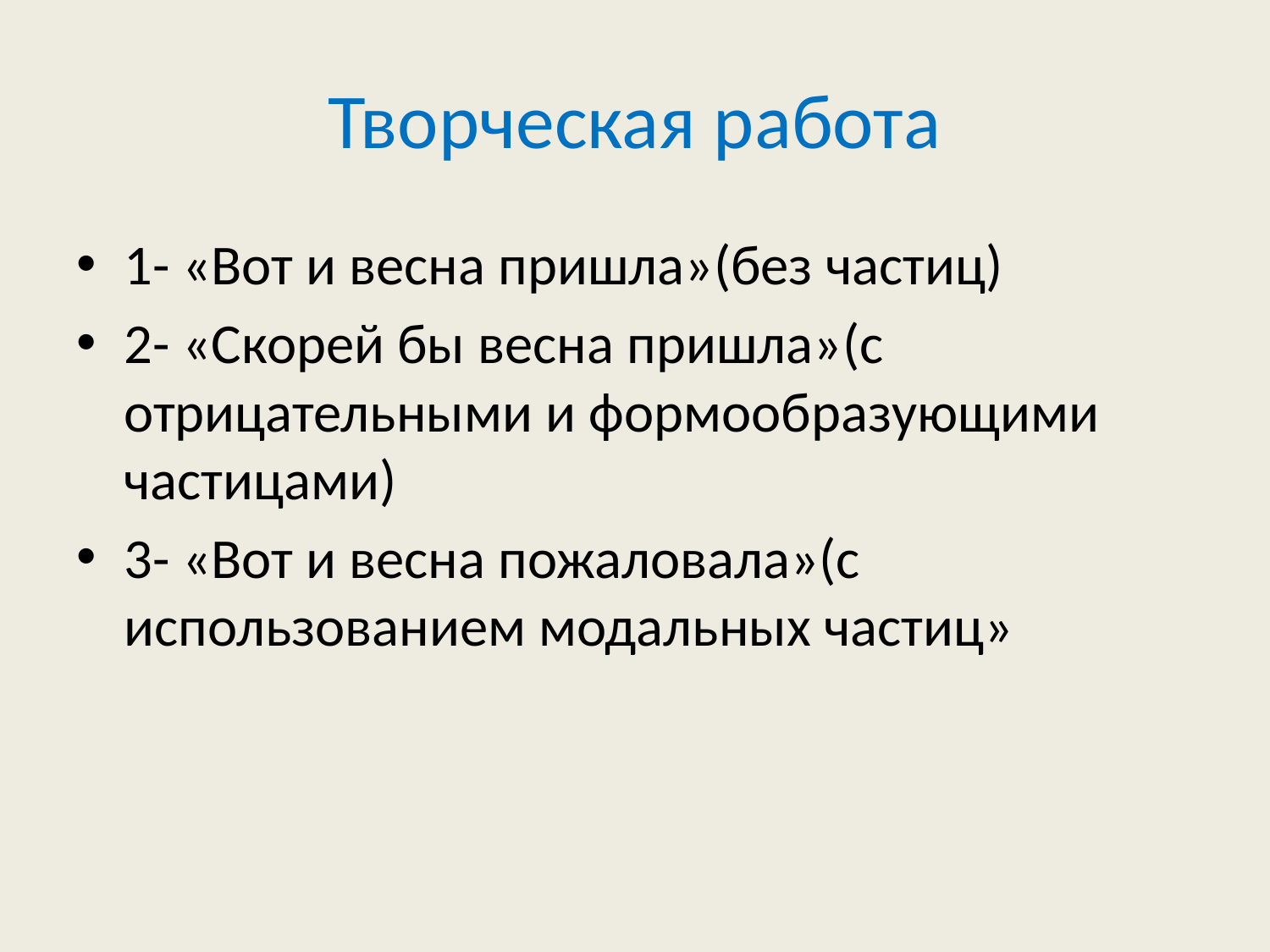

# Творческая работа
1- «Вот и весна пришла»(без частиц)
2- «Скорей бы весна пришла»(с отрицательными и формообразующими частицами)
3- «Вот и весна пожаловала»(с использованием модальных частиц»